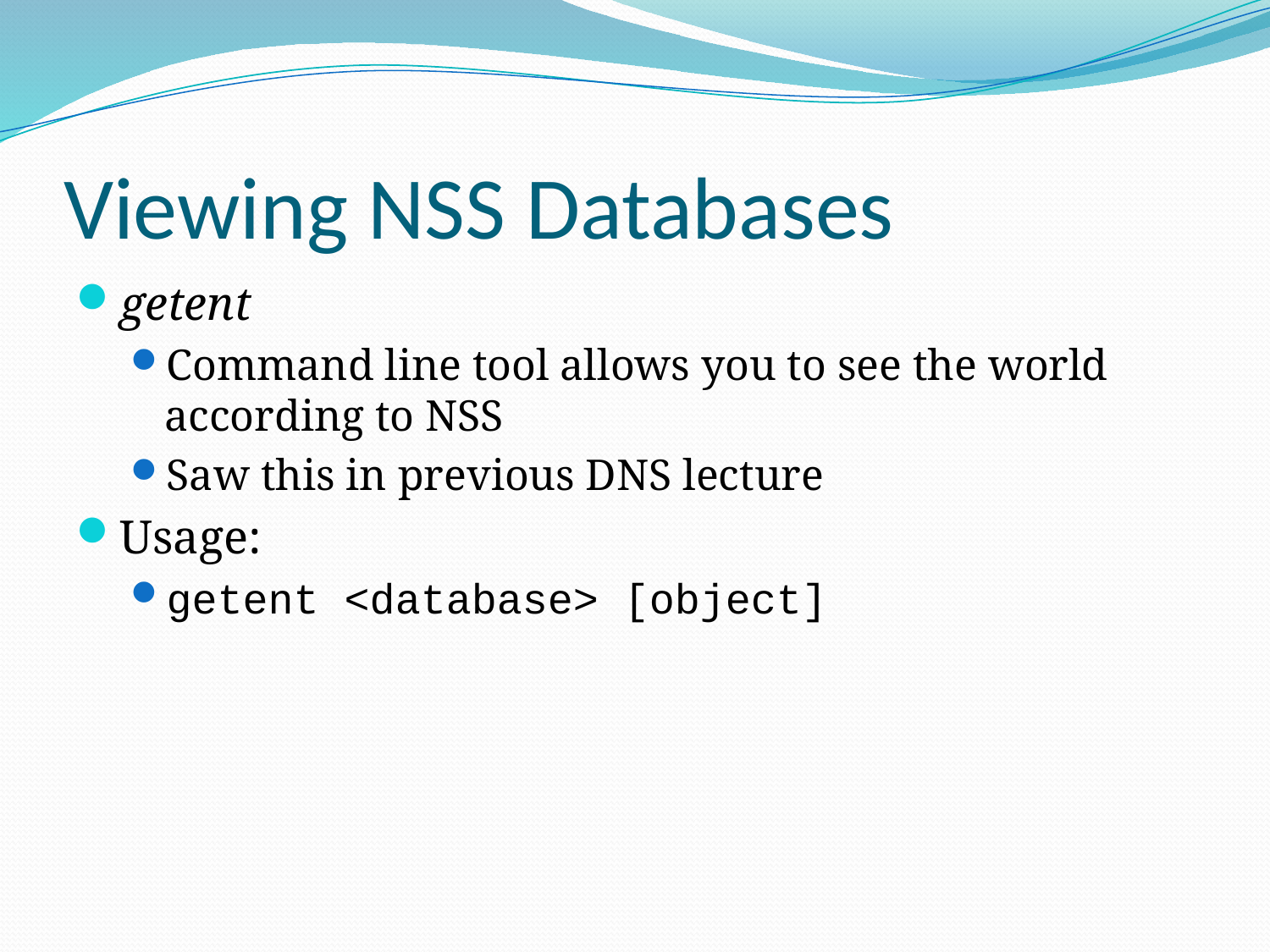

# Viewing NSS Databases
getent
Command line tool allows you to see the world according to NSS
Saw this in previous DNS lecture
Usage:
getent <database> [object]